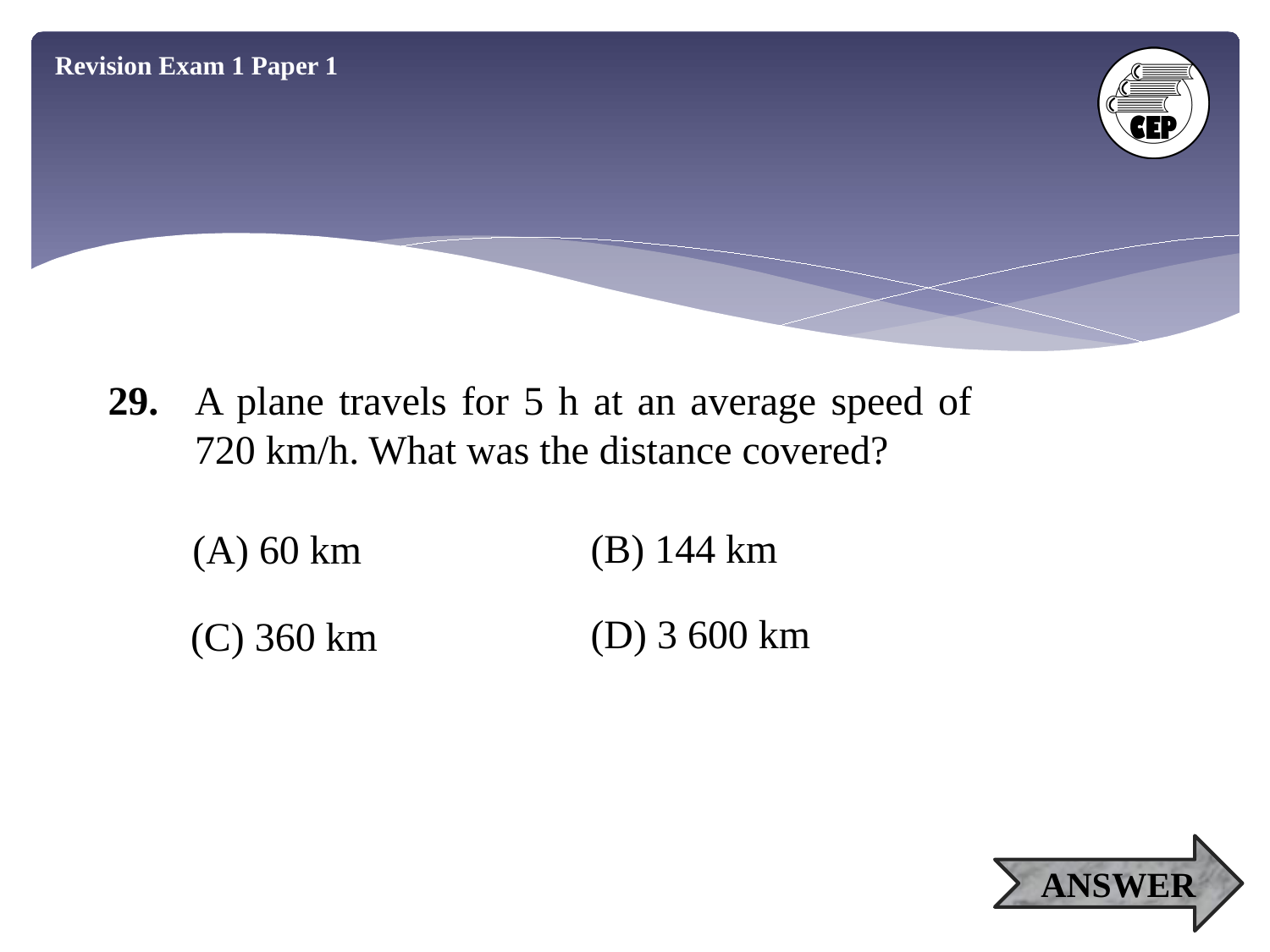

Revision Exam 1 Paper 1
29.	A plane travels for 5 h at an average speed of 720 km/h. What was the distance covered?
(B) 144 km
(A) 60 km
(D) 3 600 km
(C) 360 km
ANSWER